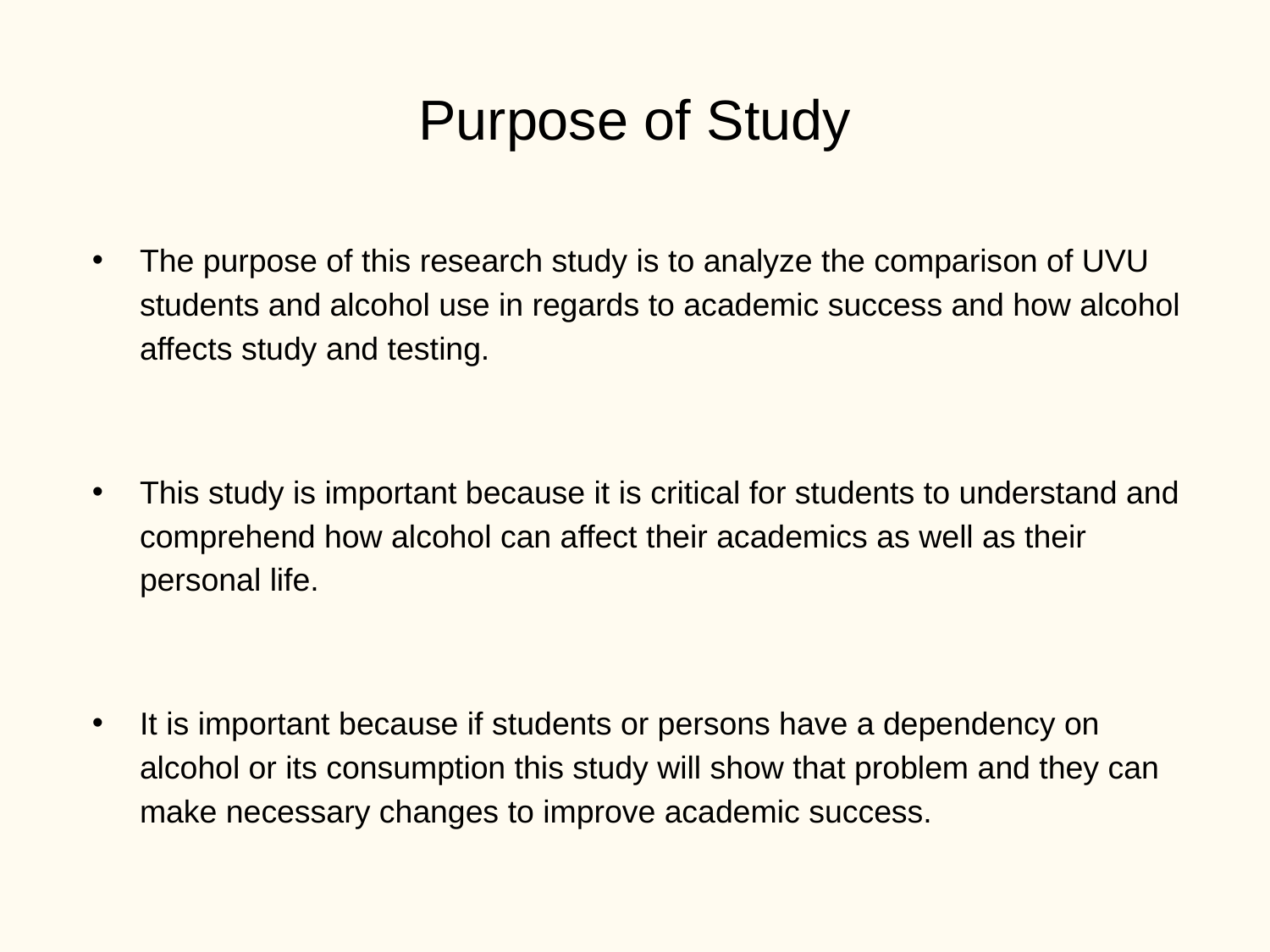

# Purpose of Study
The purpose of this research study is to analyze the comparison of UVU students and alcohol use in regards to academic success and how alcohol affects study and testing.

This study is important because it is critical for students to understand and comprehend how alcohol can affect their academics as well as their personal life.

It is important because if students or persons have a dependency on alcohol or its consumption this study will show that problem and they can make necessary changes to improve academic success.